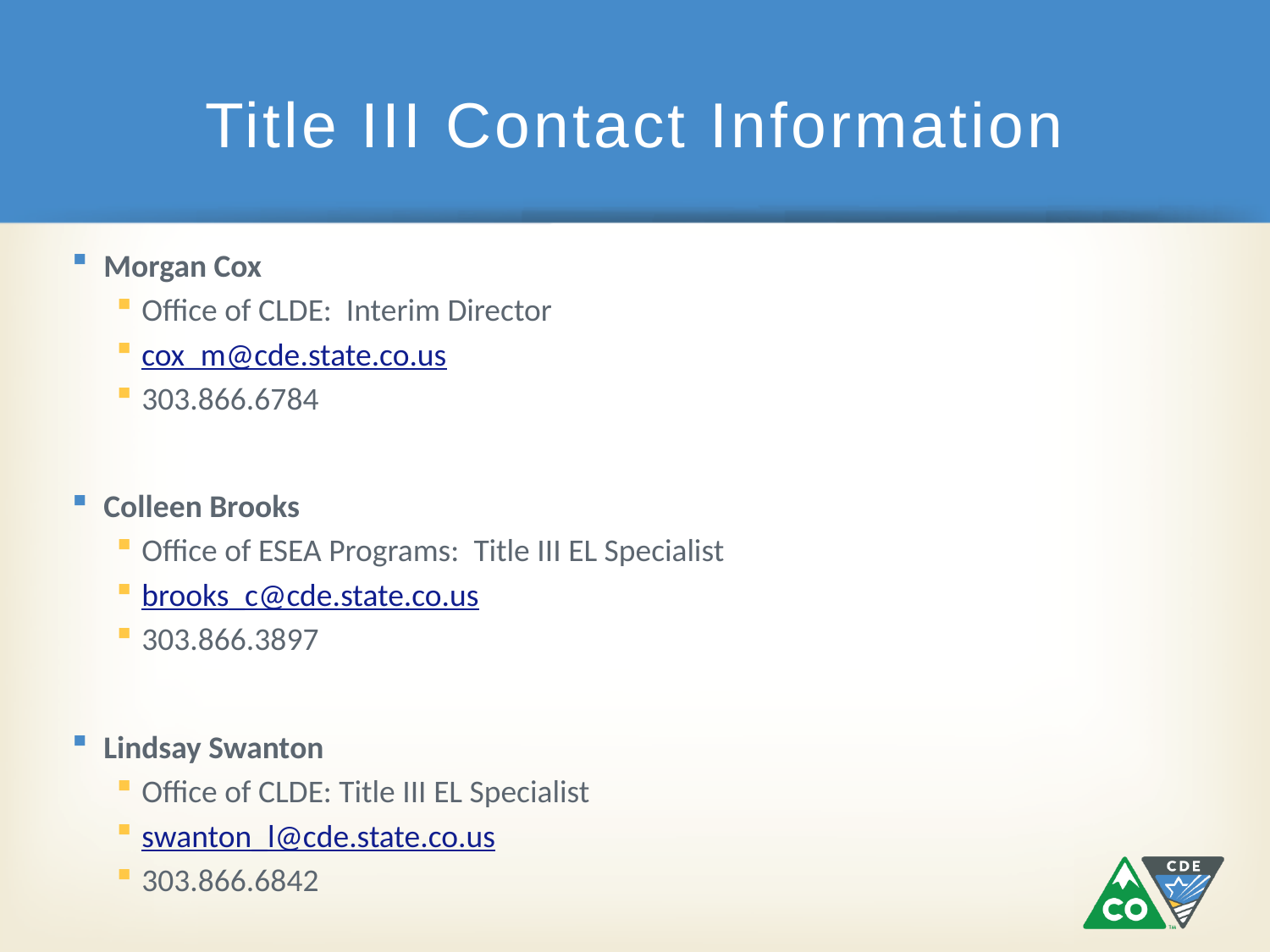

# Title III Contact Information
Morgan Cox
Office of CLDE:  Interim Director
cox_m@cde.state.co.us
303.866.6784

Colleen Brooks
Office of ESEA Programs:  Title III EL Specialist
brooks_c@cde.state.co.us
303.866.3897

Lindsay Swanton
Office of CLDE: Title III EL Specialist
swanton_l@cde.state.co.us
303.866.6842